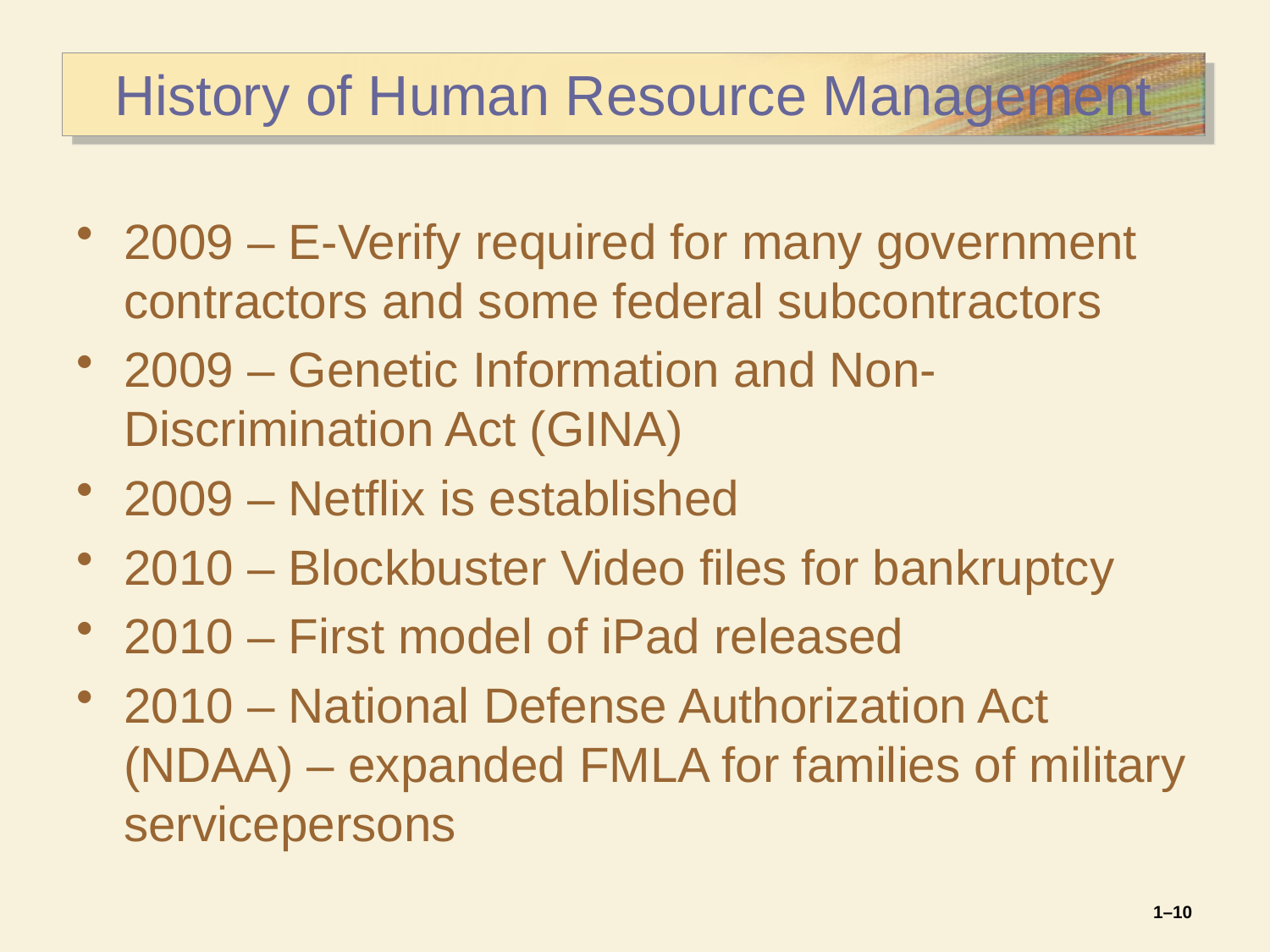

# History of Human Resource Management
2009 – E-Verify required for many government contractors and some federal subcontractors
2009 – Genetic Information and Non-Discrimination Act (GINA)
2009 – Netflix is established
2010 – Blockbuster Video files for bankruptcy
2010 – First model of iPad released
2010 – National Defense Authorization Act (NDAA) – expanded FMLA for families of military servicepersons

1–10